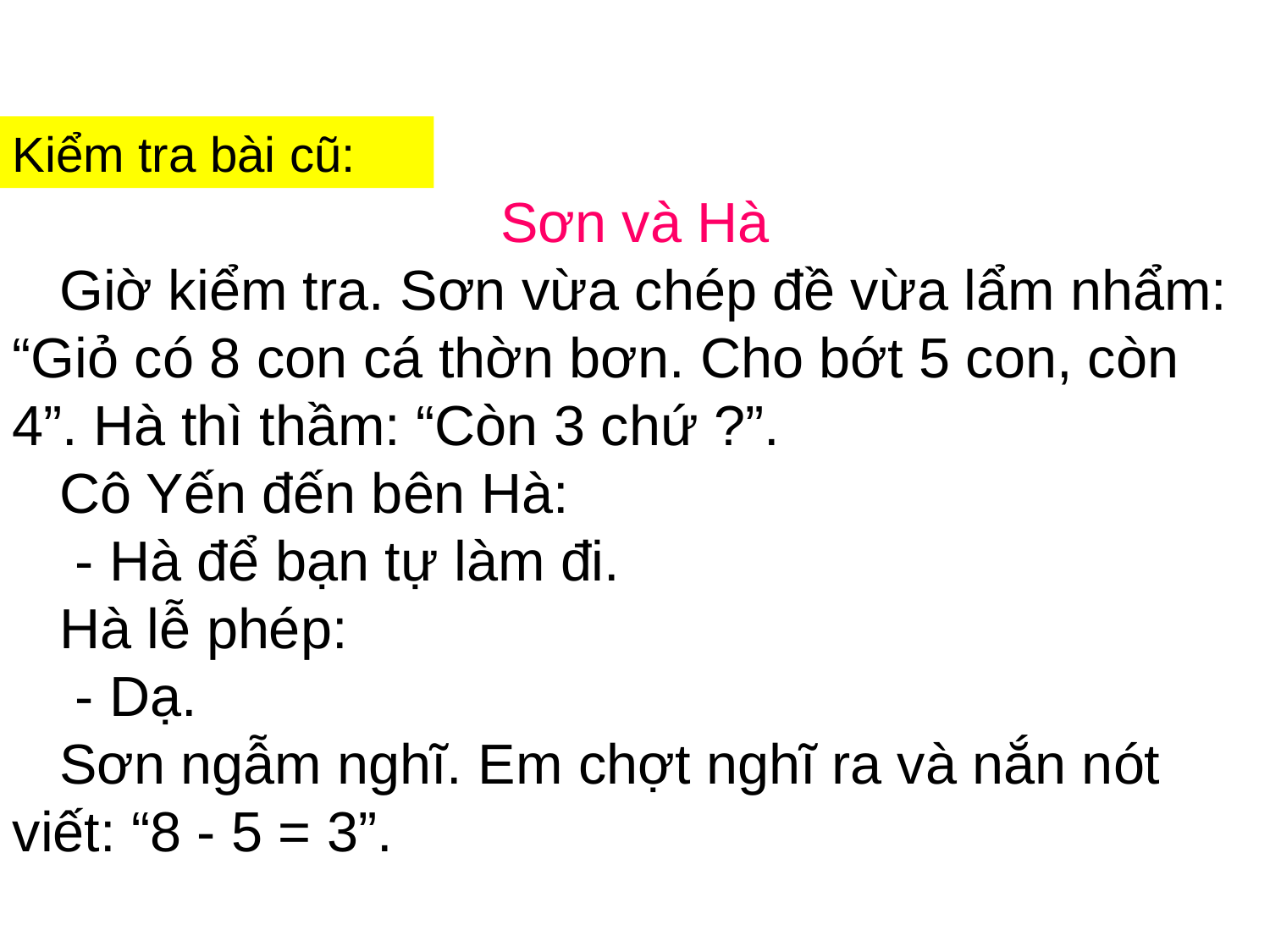

Kiểm tra bài cũ:
Sơn và Hà
   Giờ kiểm tra. Sơn vừa chép đề vừa lẩm nhẩm: “Giỏ có 8 con cá thờn bơn. Cho bớt 5 con, còn 4”. Hà thì thầm: “Còn 3 chứ ?”.
   Cô Yến đến bên Hà:
    - Hà để bạn tự làm đi.
   Hà lễ phép:
    - Dạ.
   Sơn ngẫm nghĩ. Em chợt nghĩ ra và nắn nót viết: “8 - 5 = 3”.